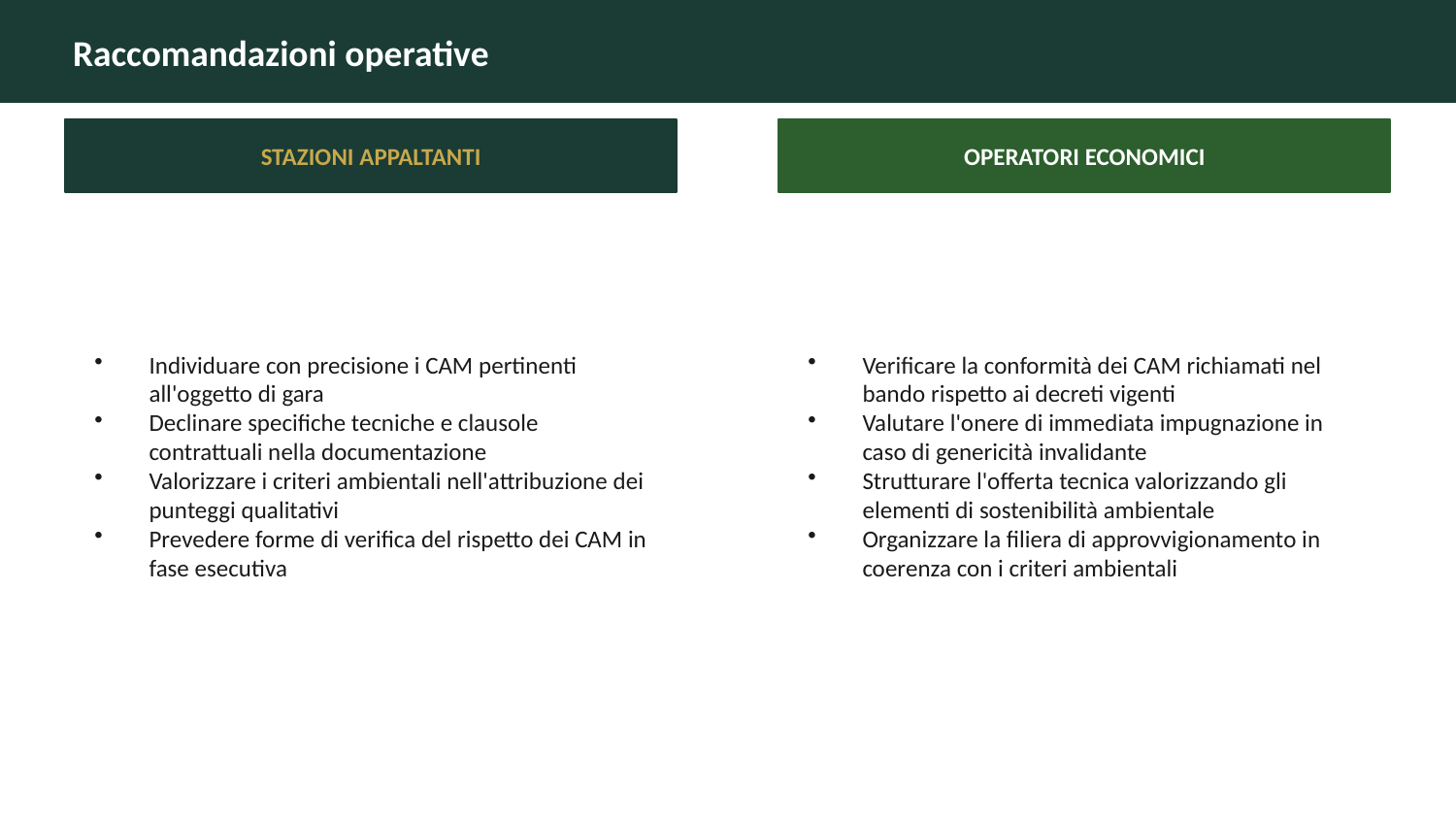

Raccomandazioni operative

STAZIONI APPALTANTI

OPERATORI ECONOMICI
Individuare con precisione i CAM pertinenti all'oggetto di gara
Declinare specifiche tecniche e clausole contrattuali nella documentazione
Valorizzare i criteri ambientali nell'attribuzione dei punteggi qualitativi
Prevedere forme di verifica del rispetto dei CAM in fase esecutiva
Verificare la conformità dei CAM richiamati nel bando rispetto ai decreti vigenti
Valutare l'onere di immediata impugnazione in caso di genericità invalidante
Strutturare l'offerta tecnica valorizzando gli elementi di sostenibilità ambientale
Organizzare la filiera di approvvigionamento in coerenza con i criteri ambientali